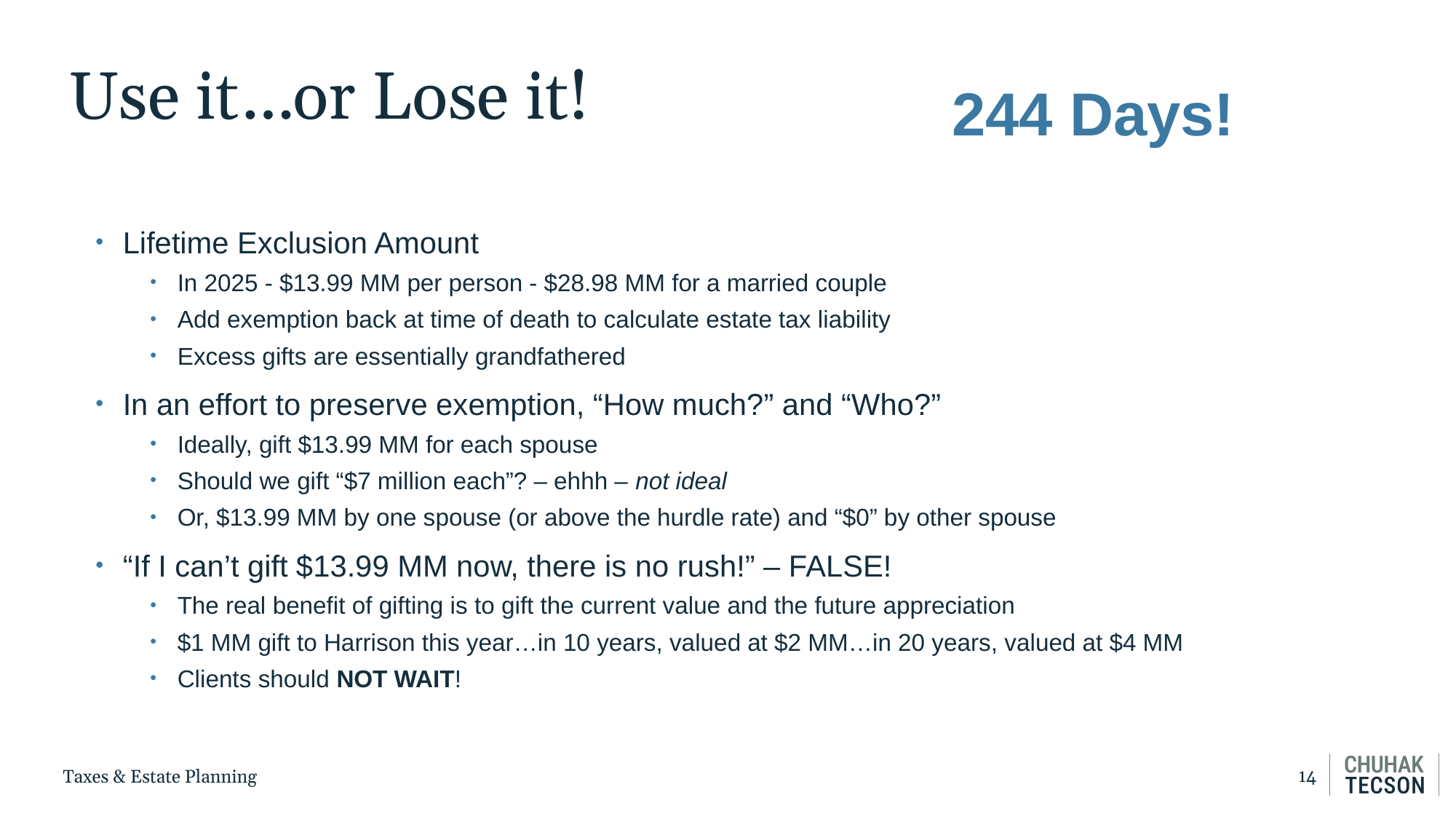

# Use it…or Lose it!
244 Days!
Lifetime Exclusion Amount
In 2025 - $13.99 MM per person - $28.98 MM for a married couple
Add exemption back at time of death to calculate estate tax liability
Excess gifts are essentially grandfathered
In an effort to preserve exemption, “How much?” and “Who?”
Ideally, gift $13.99 MM for each spouse
Should we gift “$7 million each”? – ehhh – not ideal
Or, $13.99 MM by one spouse (or above the hurdle rate) and “$0” by other spouse
“If I can’t gift $13.99 MM now, there is no rush!” – FALSE!
The real benefit of gifting is to gift the current value and the future appreciation
$1 MM gift to Harrison this year…in 10 years, valued at $2 MM…in 20 years, valued at $4 MM
Clients should NOT WAIT!
Taxes & Estate Planning
14